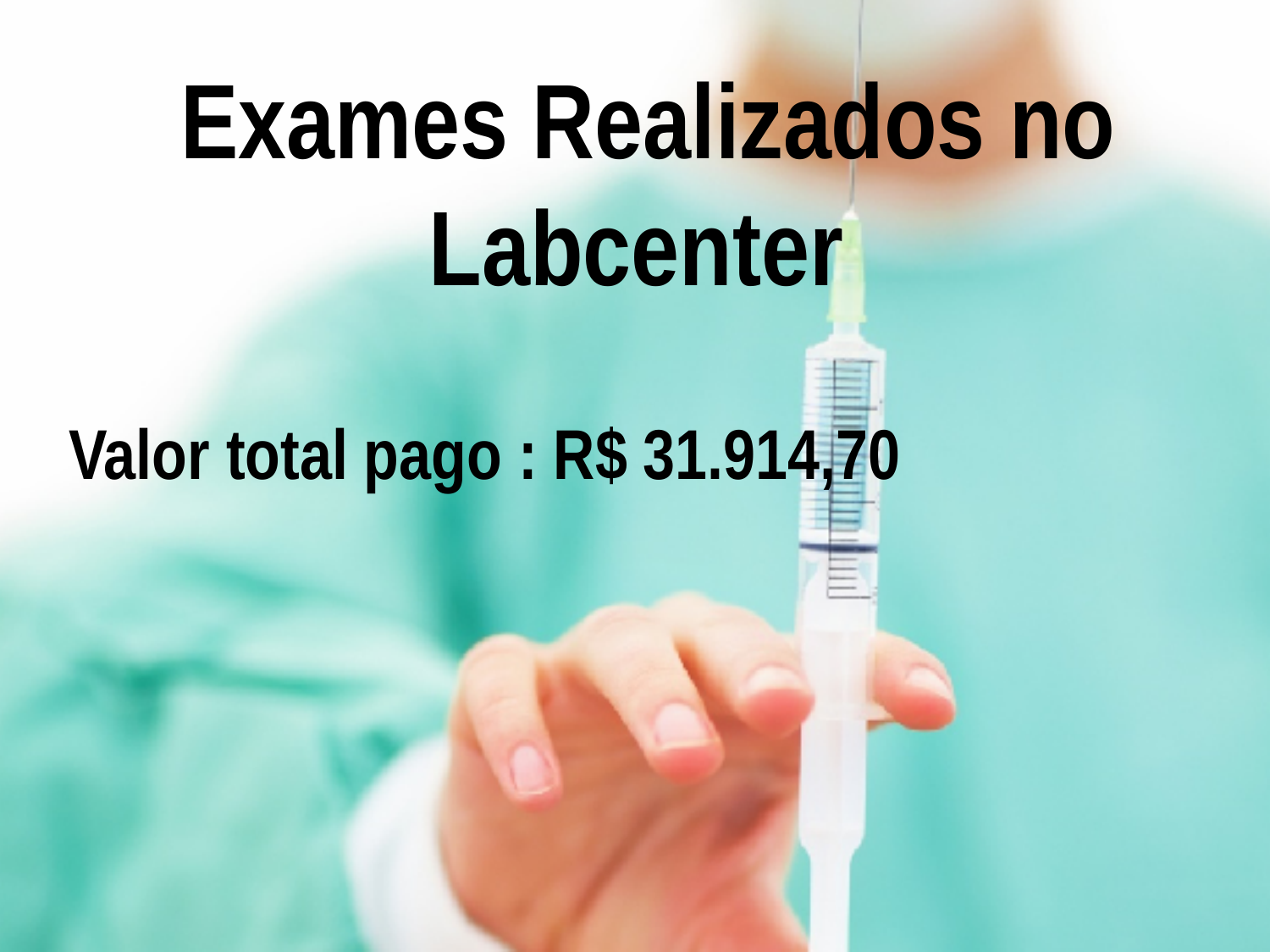

# Exames Realizados no Labcenter
Valor total pago : R$ 31.914,70